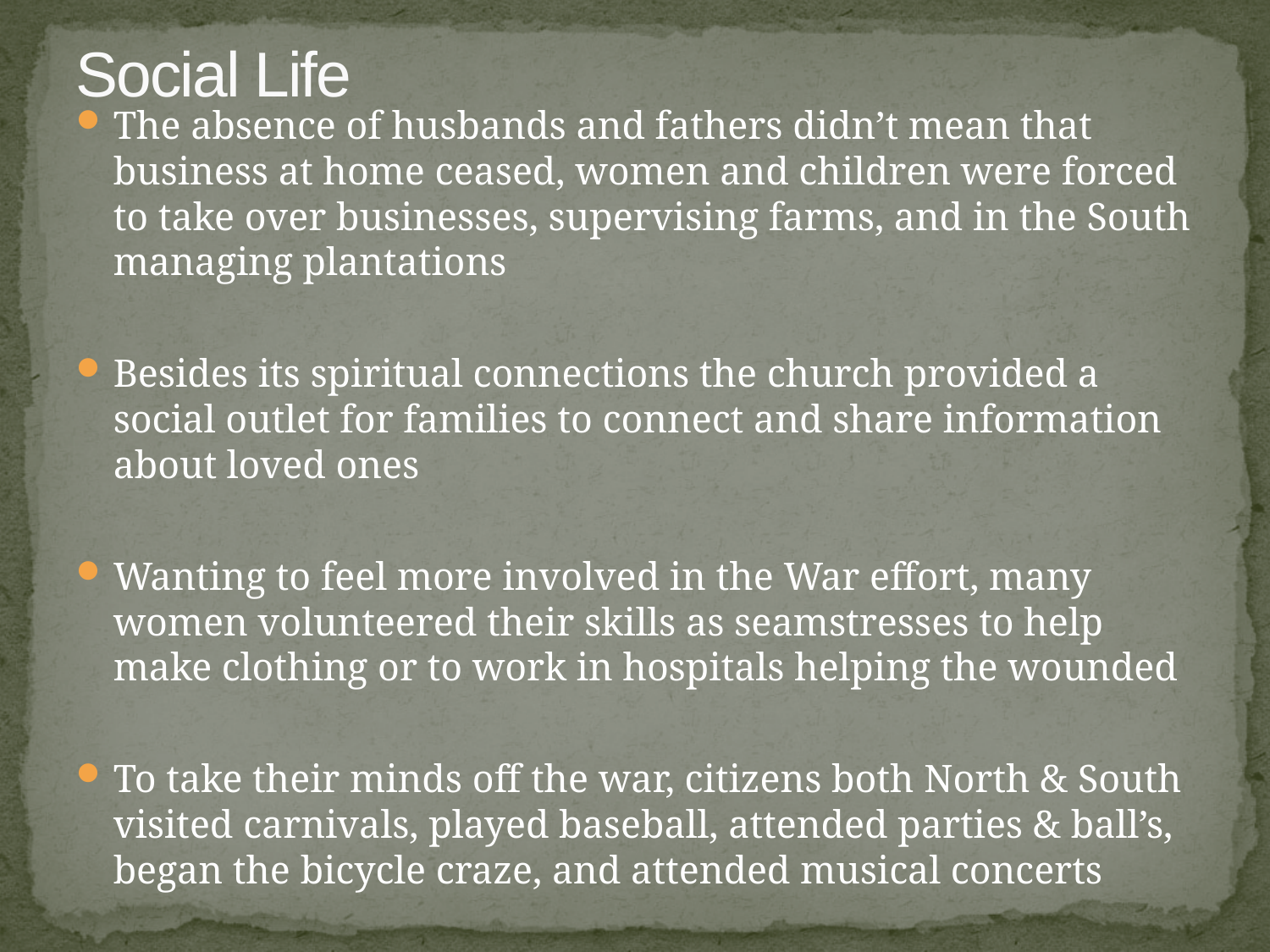

# Social Life
The absence of husbands and fathers didn’t mean that business at home ceased, women and children were forced to take over businesses, supervising farms, and in the South managing plantations

Besides its spiritual connections the church provided a social outlet for families to connect and share information about loved ones

Wanting to feel more involved in the War effort, many women volunteered their skills as seamstresses to help make clothing or to work in hospitals helping the wounded

To take their minds off the war, citizens both North & South visited carnivals, played baseball, attended parties & ball’s, began the bicycle craze, and attended musical concerts